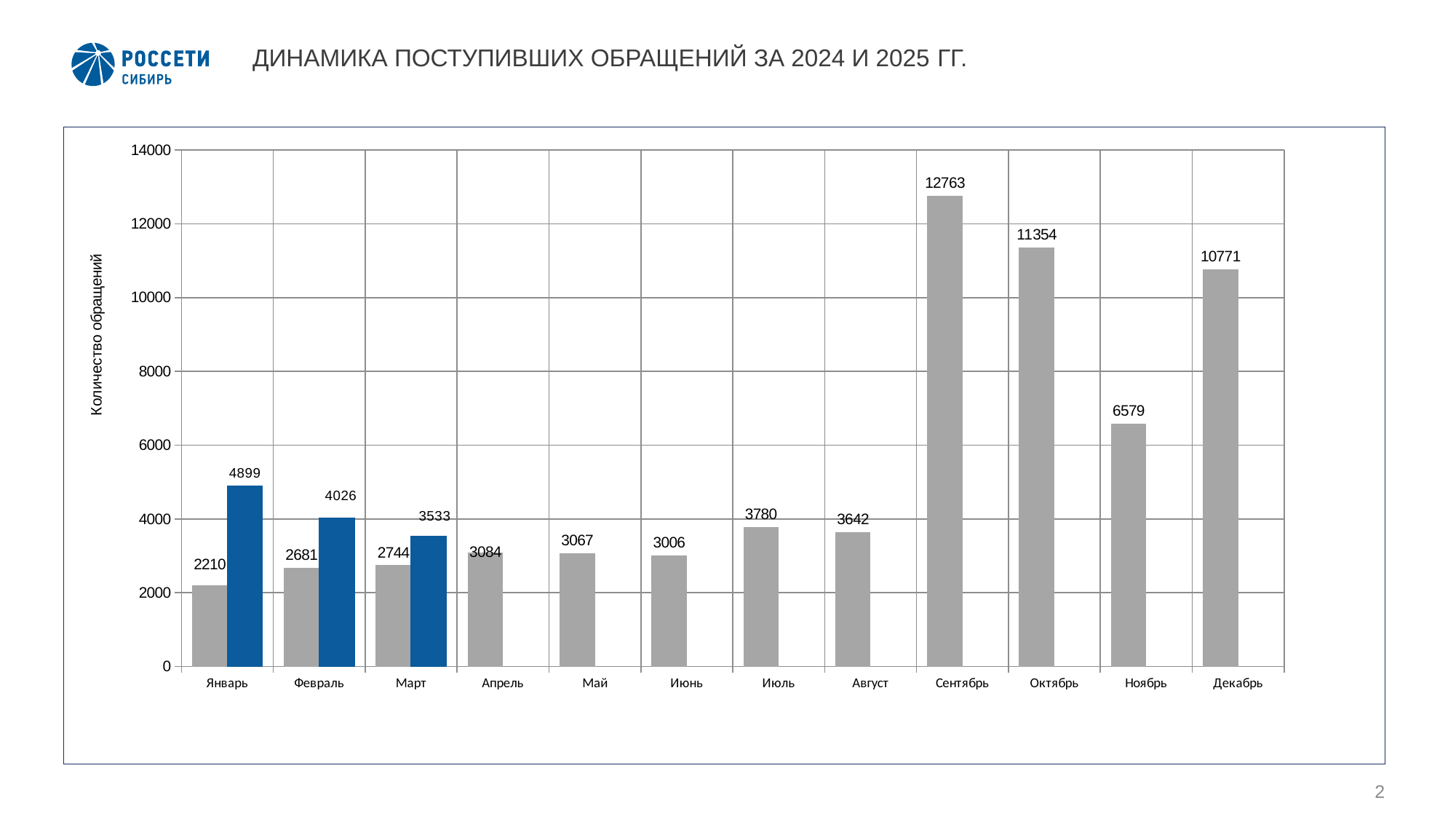

# ДИНАМИКА ПОСТУПИВШИХ ОБРАЩЕНИЙ ЗА 2024 И 2025 ГГ.

### Chart

| Category | 2024г. | 2025г. |
|---|---|---|
| Январь | 2210.0 | 4899.0 |
| Февраль | 2681.0 | 4026.0 |
| Март | 2744.0 | 3533.0 |
| Апрель | 3084.0 | None |
| Май | 3067.0 | None |
| Июнь | 3006.0 | None |
| Июль | 3780.0 | None |
| Август | 3642.0 | None |
| Сентябрь | 12763.0 | None |
| Октябрь | 11354.0 | None |
| Ноябрь | 6579.0 | None |
| Декабрь | 10771.0 | None |